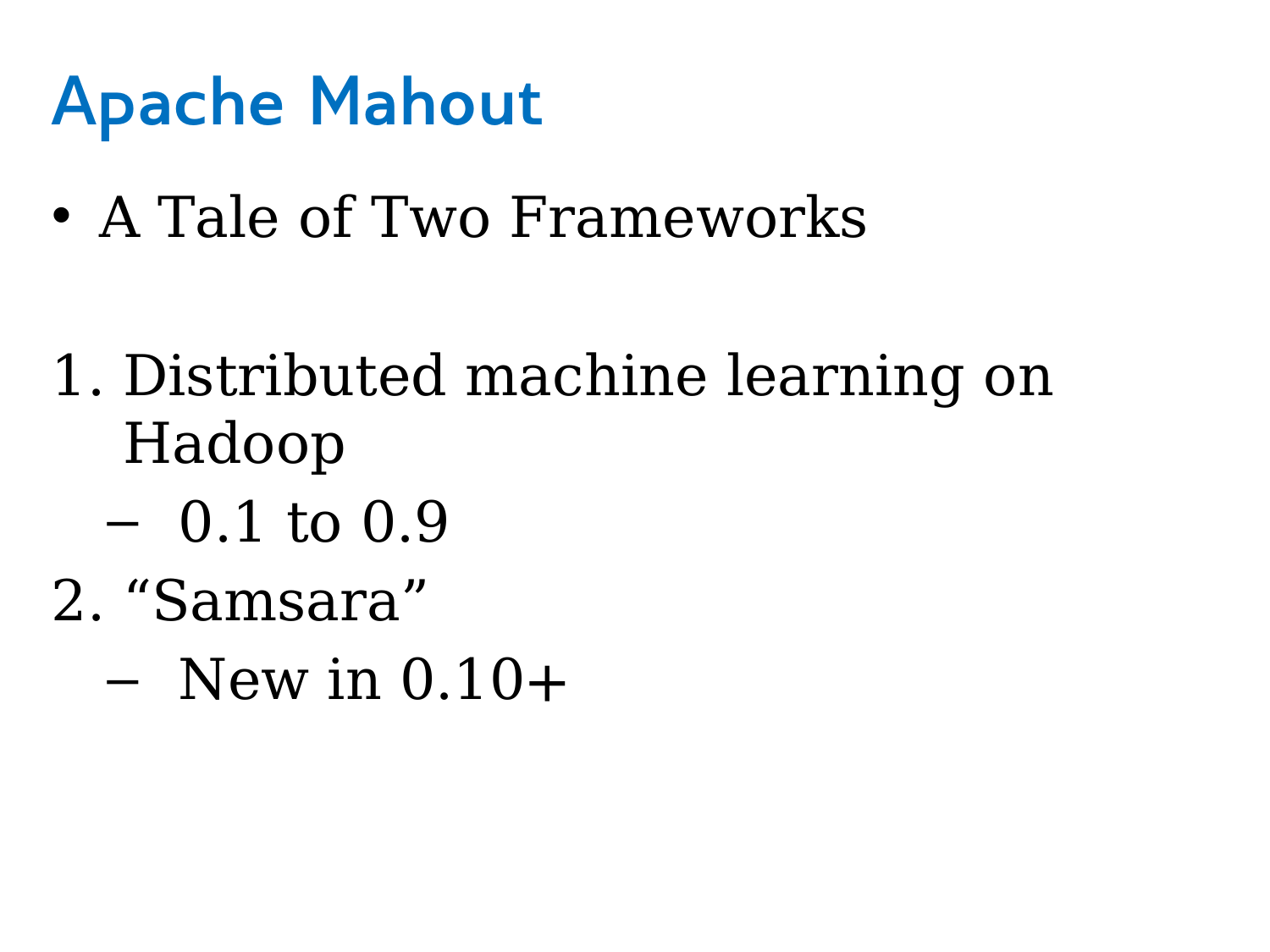

# Apache Mahout
A Tale of Two Frameworks

Distributed machine learning on Hadoop
0.1 to 0.9
“Samsara”
New in 0.10+